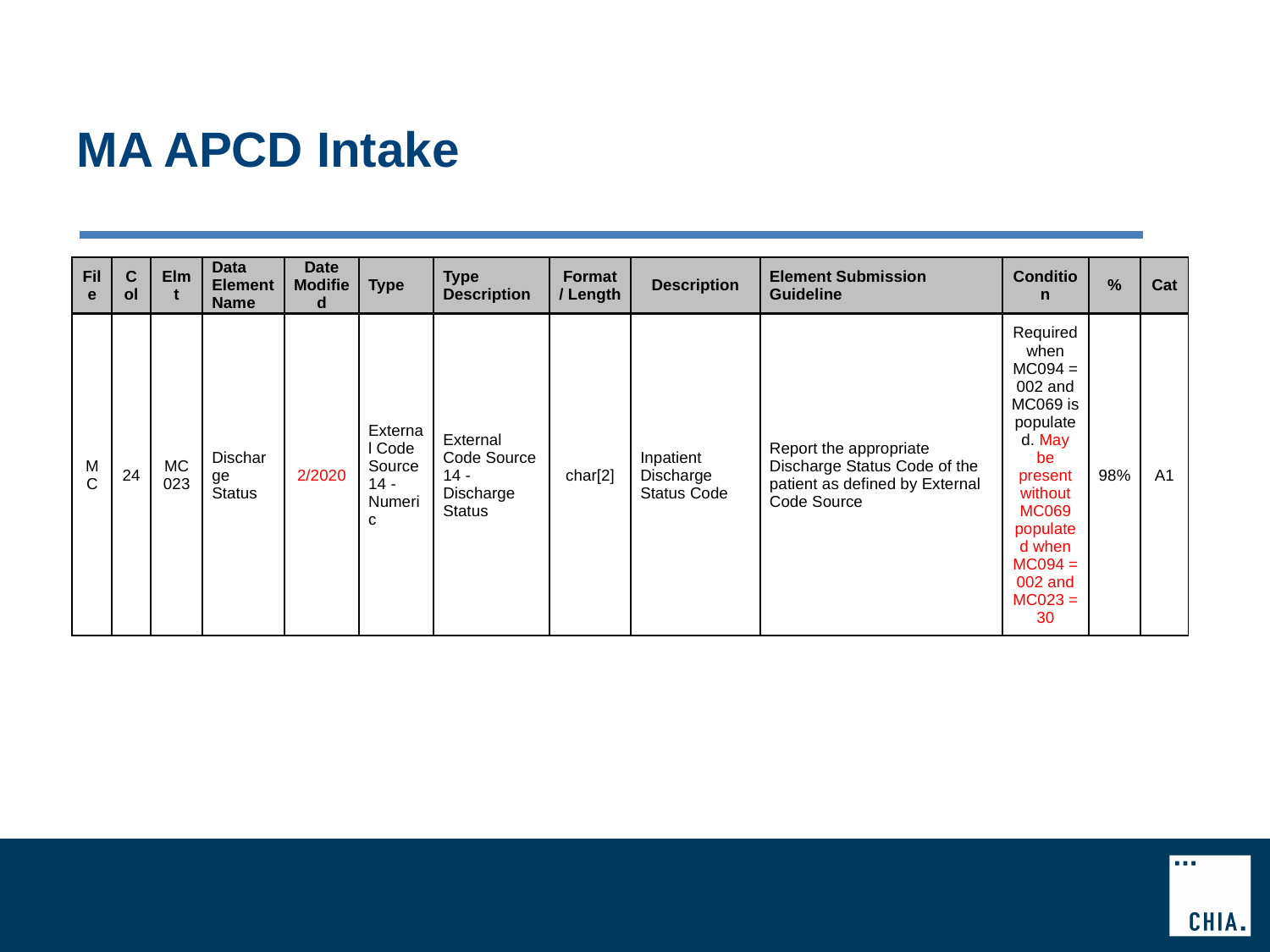

# MA APCD Intake
| File | Col | Elmt | Data Element Name | Date Modified | Type | Type Description | Format / Length | Description | Element Submission Guideline | Condition | % | Cat |
| --- | --- | --- | --- | --- | --- | --- | --- | --- | --- | --- | --- | --- |

| MC | 24 | MC023 | Discharge Status | 2/2020 | External Code Source 14 - Numeric | External Code Source 14 - Discharge Status | char[2] | Inpatient Discharge Status Code | Report the appropriate Discharge Status Code of the patient as defined by External Code Source | Required when MC094 = 002 and MC069 is populated. May be present without MC069 populated when MC094 = 002 and MC023 = 30 | 98% | A1 |
| --- | --- | --- | --- | --- | --- | --- | --- | --- | --- | --- | --- | --- |